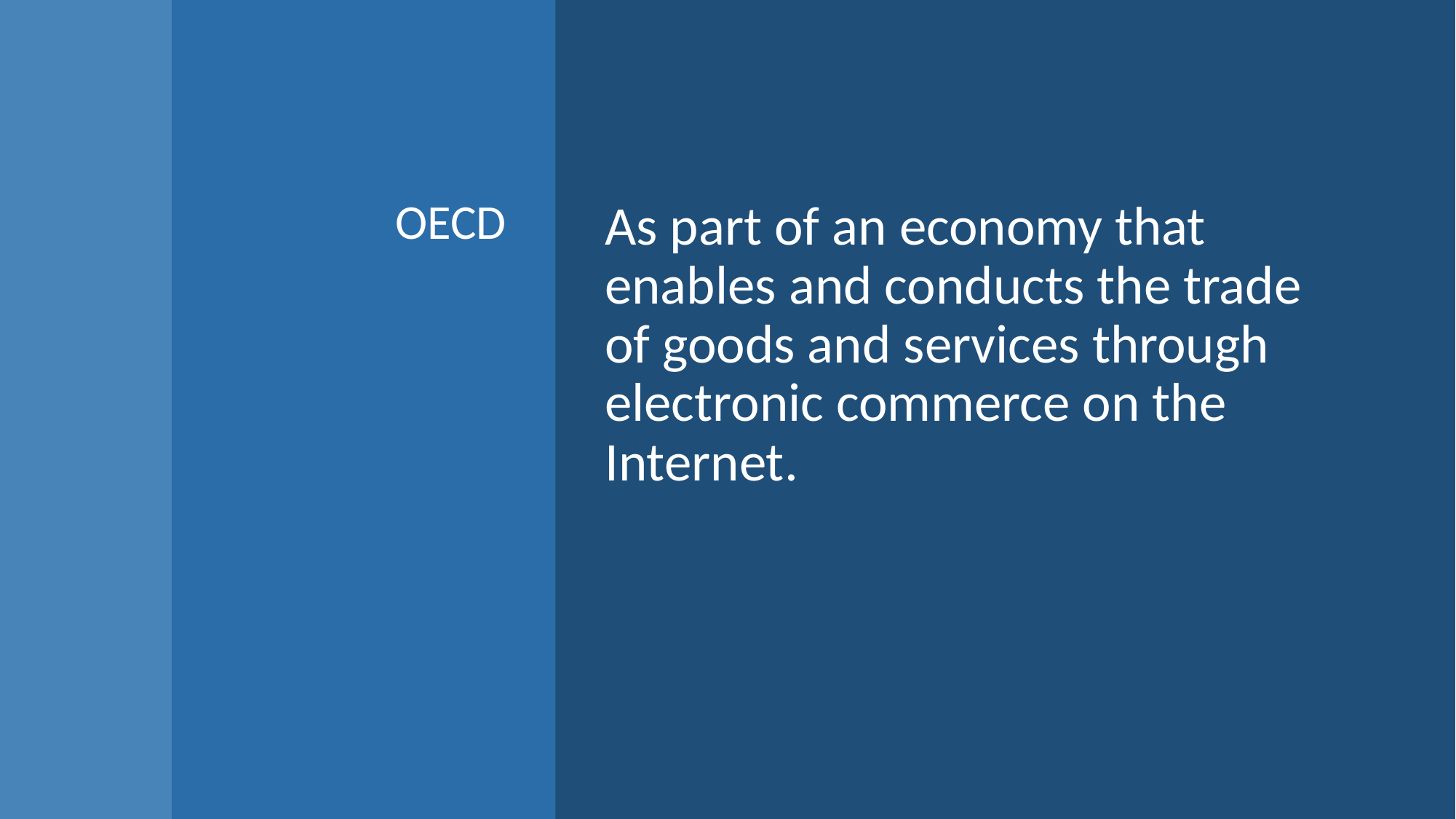

# OECD
As part of an economy that enables and conducts the trade of goods and services through electronic commerce on the Internet.